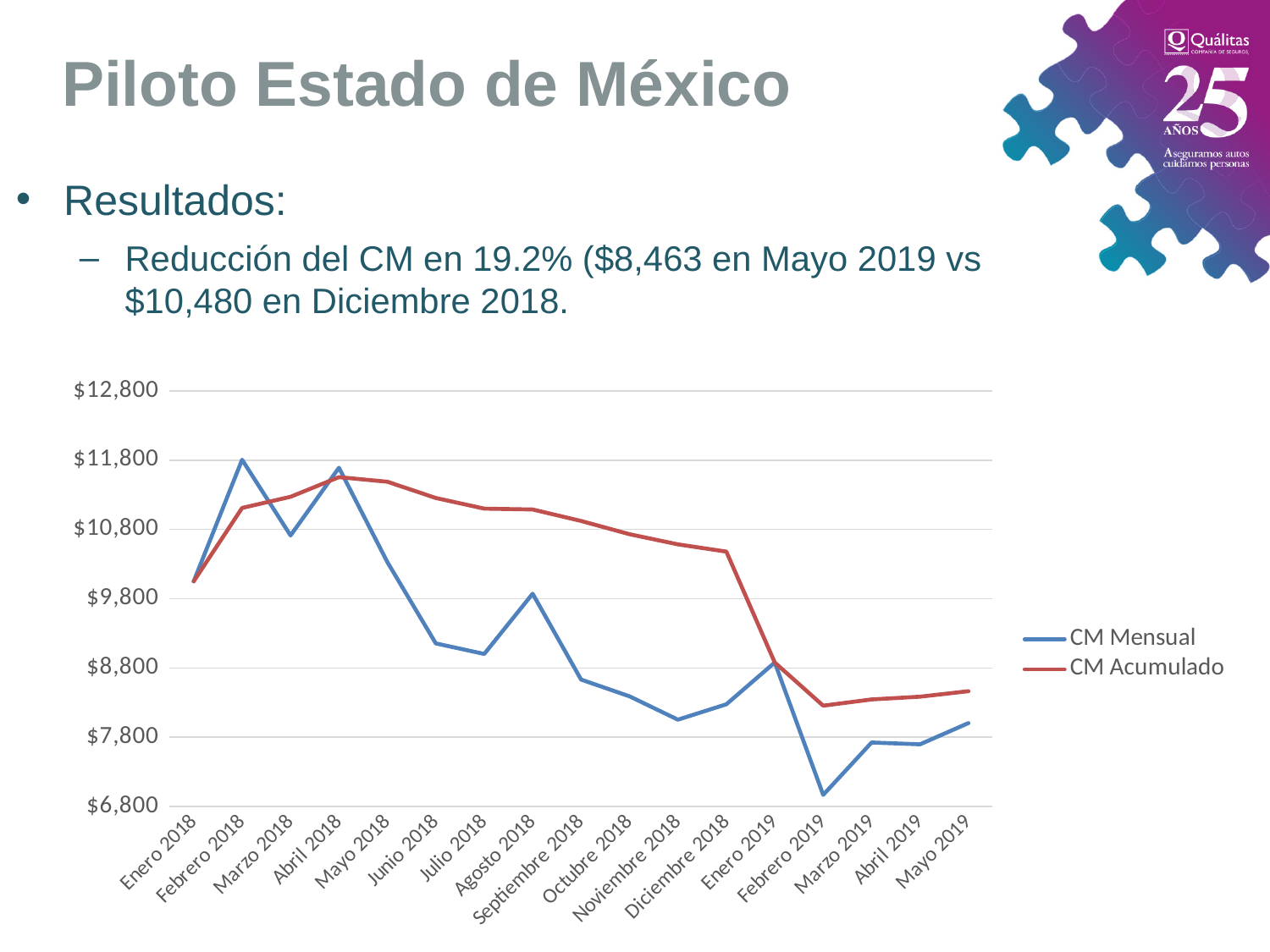

Piloto Estado de México
Resultados:
Reducción del CM en 19.2% ($8,463 en Mayo 2019 vs $10,480 en Diciembre 2018.

### Chart

| Category | CM Mensual | CM Acumulado |
|---|---|---|
| Enero 2018 | 10050.74501427212 | 10050.74501427212 |
| Febrero 2018 | 11807.190535540409 | 11111.321101860925 |
| Marzo 2018 | 10713.703305174236 | 11271.951500171646 |
| Abril 2018 | 11691.720871602622 | 11555.79211680694 |
| Mayo 2018 | 10327.791608265947 | 11489.703266585768 |
| Junio 2018 | 9154.145225225226 | 11254.822546218493 |
| Julio 2018 | 9002.09298059965 | 11101.059779919451 |
| Agosto 2018 | 9872.888419642859 | 11088.626695990952 |
| Septiembre 2018 | 8631.29684007707 | 10922.84656552034 |
| Octubre 2018 | 8388.882326359831 | 10731.278462616348 |
| Noviembre 2018 | 8052.404613953489 | 10584.866911482586 |
| Diciembre 2018 | 8274.090863723608 | 10480.186948396316 |
| Enero 2019 | 8877.825933400605 | 8877.825933400605 |
| Febrero 2019 | 6965.430540229884 | 8254.36115 |
| Marzo 2019 | 7721.972886836027 | 8344.337176607281 |
| Abril 2019 | 7696.400790340284 | 8384.17490017616 |
| Mayo 2019 | 8003.043705308775 | 8463.223228161054 |